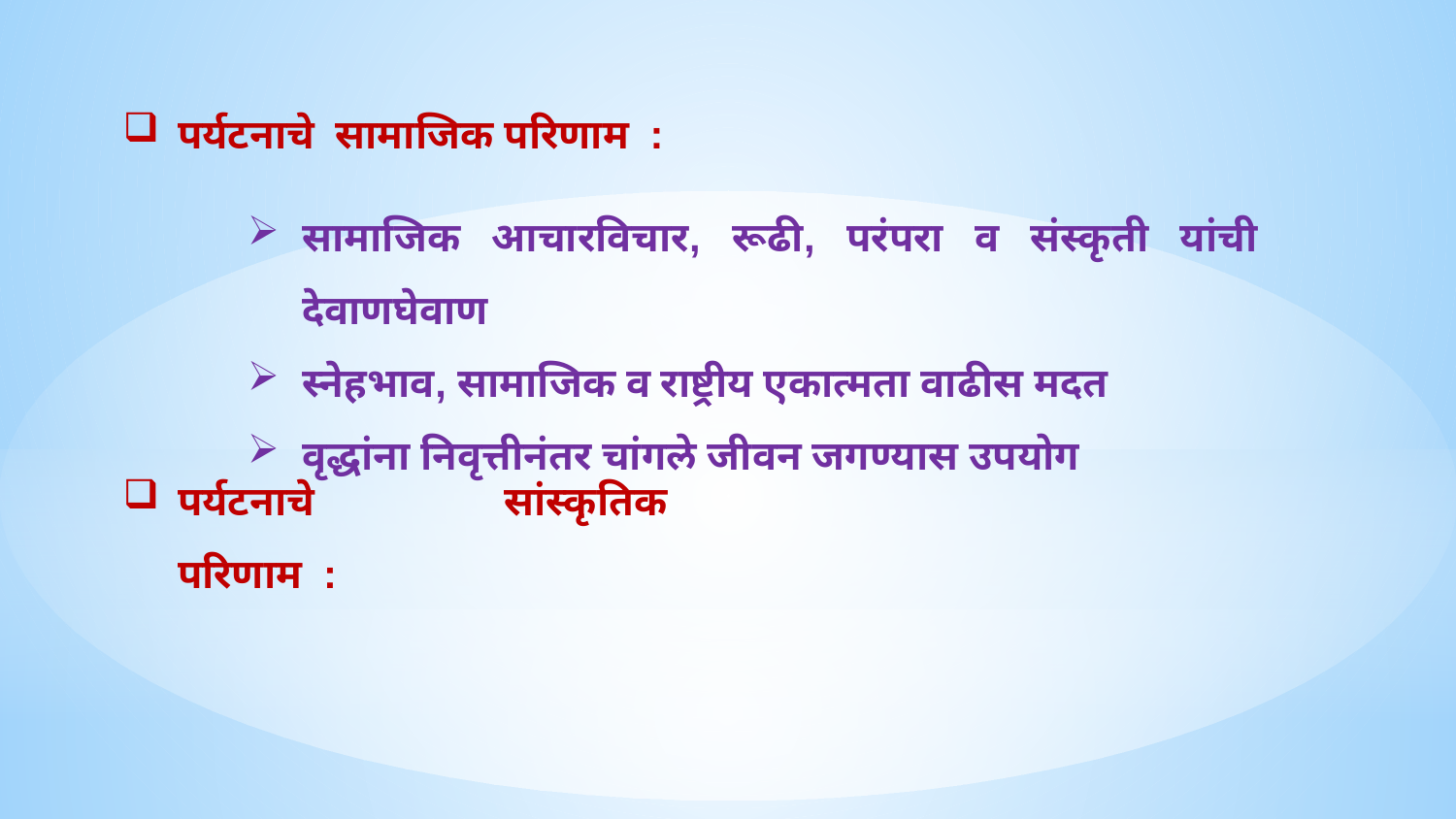

पर्यटनाचे  सामाजिक परिणाम  :
सामाजिक आचारविचार, रूढी, परंपरा व संस्कृती यांची देवाणघेवाण
स्नेहभाव, सामाजिक व राष्ट्रीय एकात्मता वाढीस मदत
वृद्धांना निवृत्तीनंतर चांगले जीवन जगण्यास उपयोग
पर्यटनाचे  सांस्कृतिक परिणाम  :